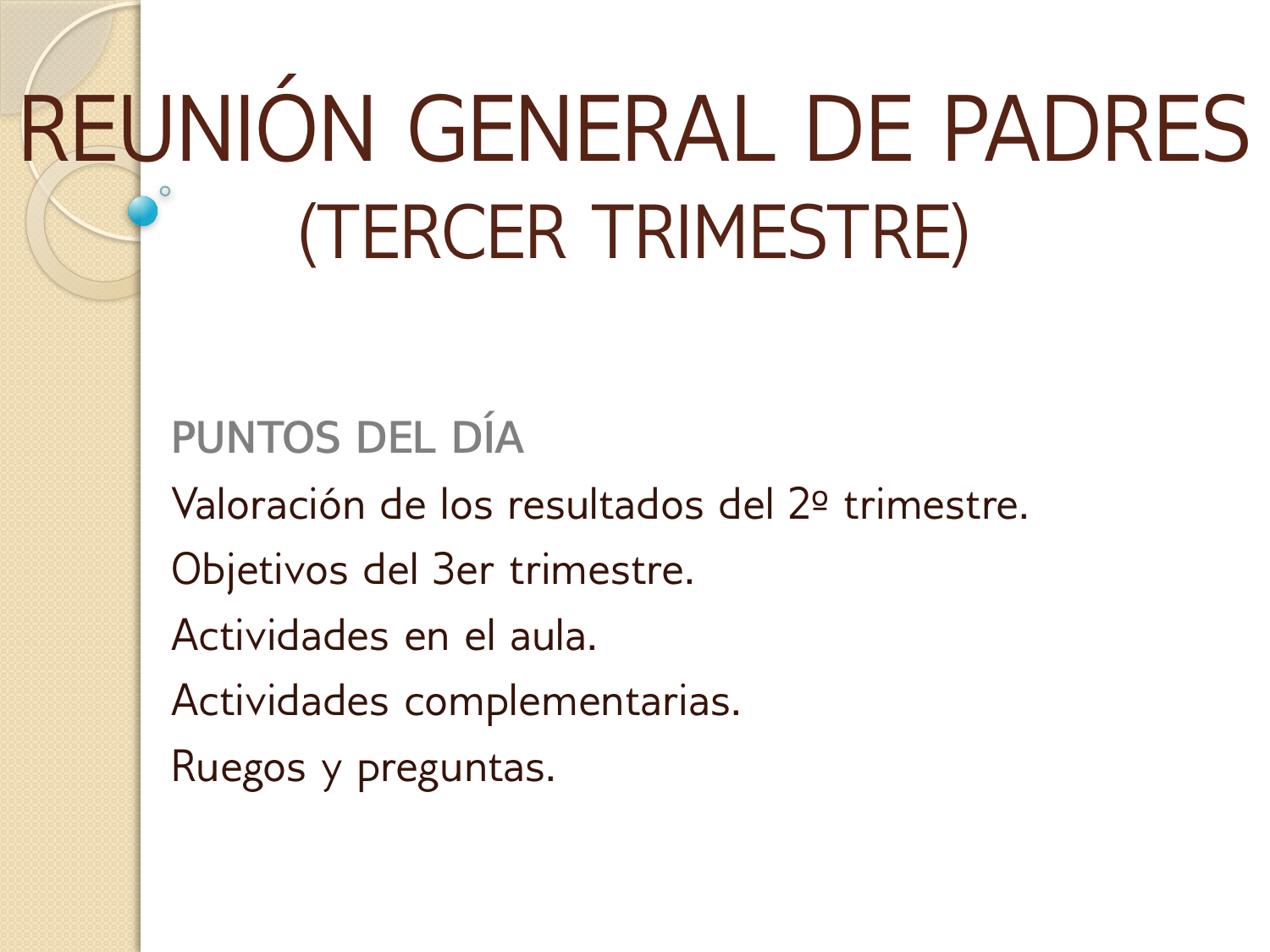

# REUNIÓN GENERAL DE PADRES (TERCER TRIMESTRE)
PUNTOS DEL DÍA
Valoración de los resultados del 2º trimestre.
Objetivos del 3er trimestre.
Actividades en el aula.
Actividades complementarias.
Ruegos y preguntas.